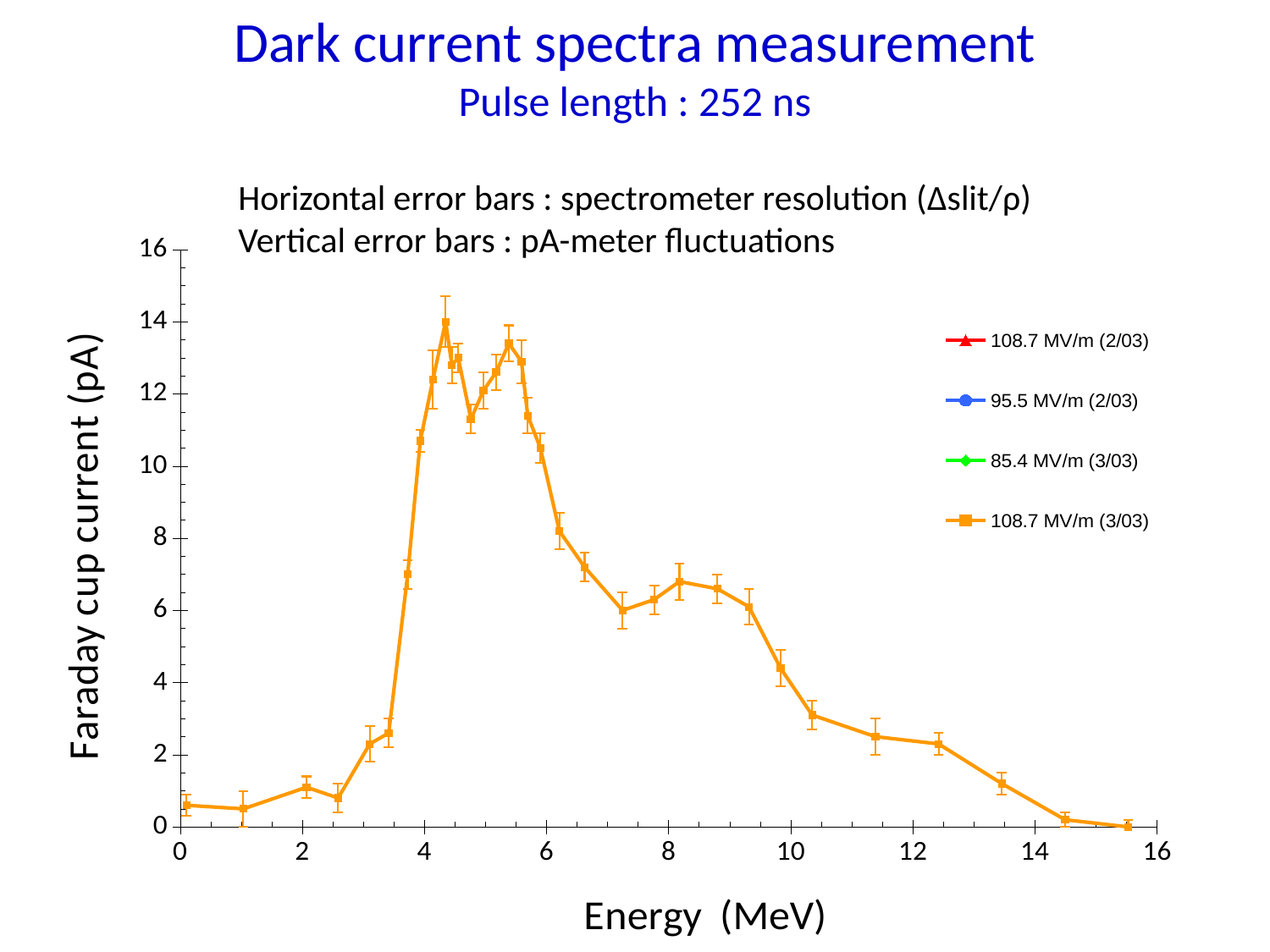

Dark current spectra measurement
Pulse length : 252 ns
Horizontal error bars : spectrometer resolution (Δslit/ρ)
Vertical error bars : pA-meter fluctuations

### Chart: Slit opening : 33 mm

| Category |  |  |  |  |
|---|---|---|---|---|